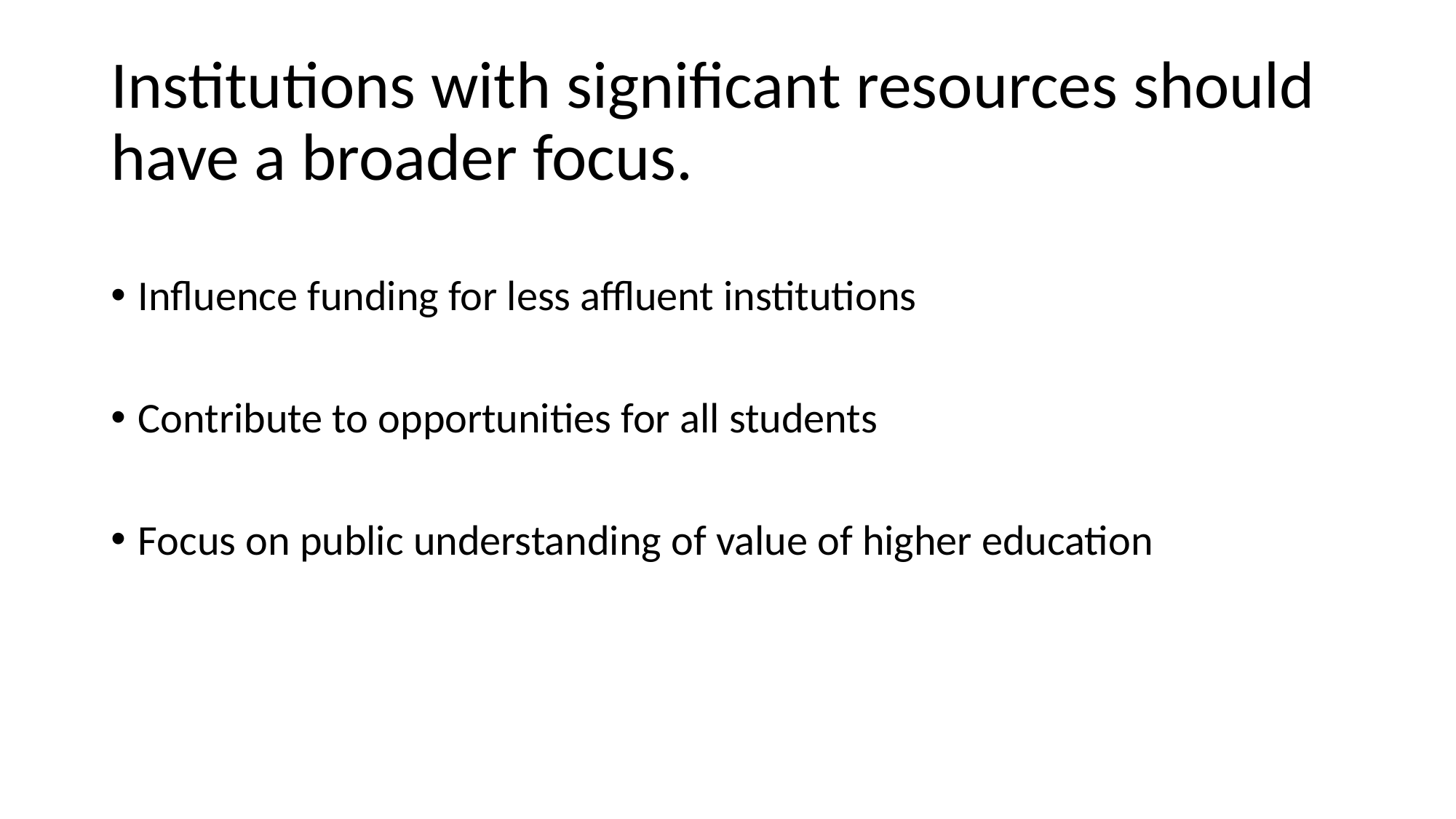

# Institutions with significant resources should have a broader focus.
Influence funding for less affluent institutions

Contribute to opportunities for all students

Focus on public understanding of value of higher education